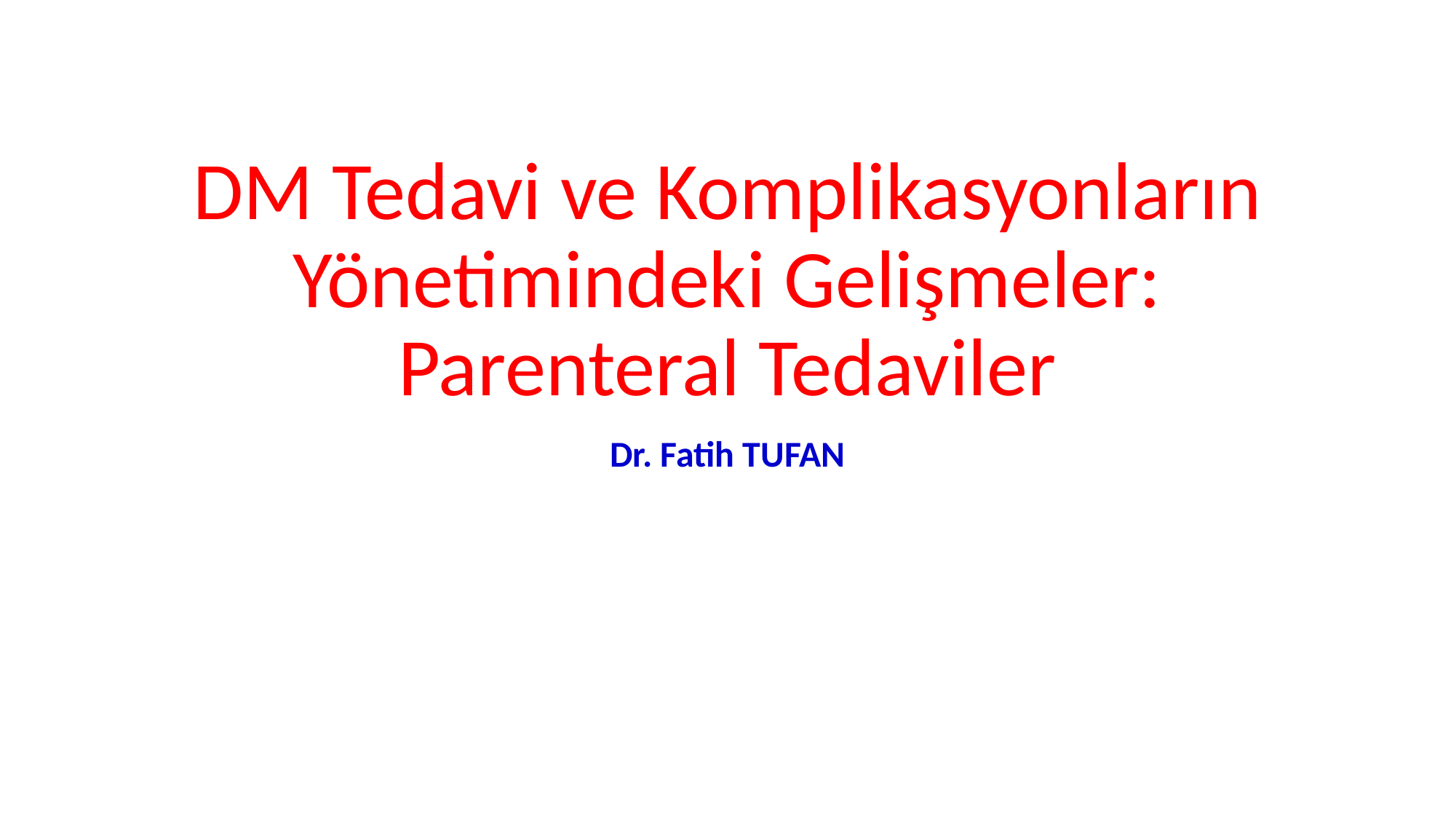

# DM Tedavi ve Komplikasyonların Yönetimindeki Gelişmeler: Parenteral Tedaviler
Dr. Fatih TUFAN